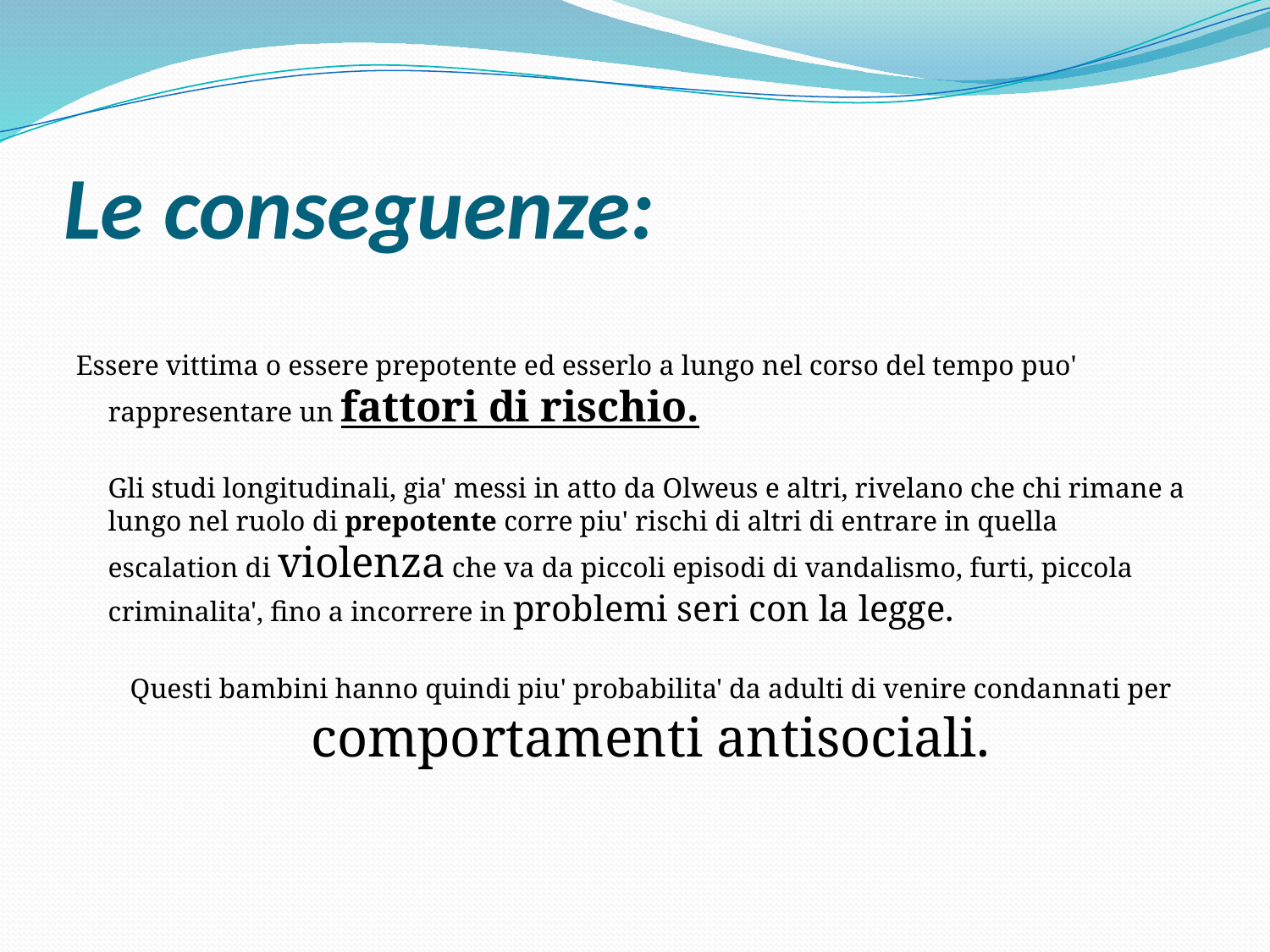

# Le conseguenze:

Essere vittima o essere prepotente ed esserlo a lungo nel corso del tempo puo' rappresentare un fattori di rischio.
Gli studi longitudinali, gia' messi in atto da Olweus e altri, rivelano che chi rimane a lungo nel ruolo di prepotente corre piu' rischi di altri di entrare in quella escalation di violenza che va da piccoli episodi di vandalismo, furti, piccola criminalita', fino a incorrere in problemi seri con la legge.
	Questi bambini hanno quindi piu' probabilita' da adulti di venire condannati per comportamenti antisociali.